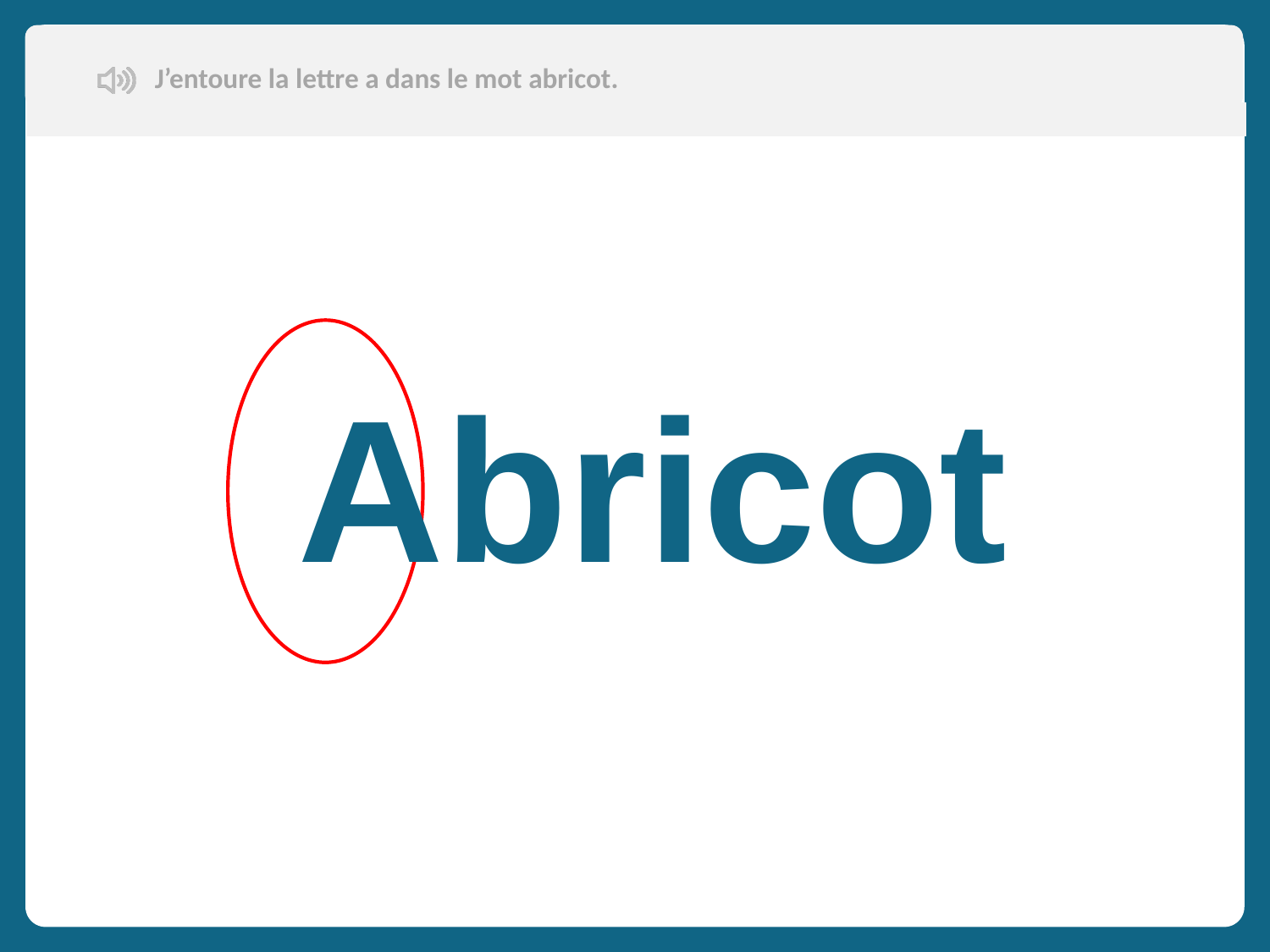

J’entoure la lettre a dans le mot abricot.

Abricot